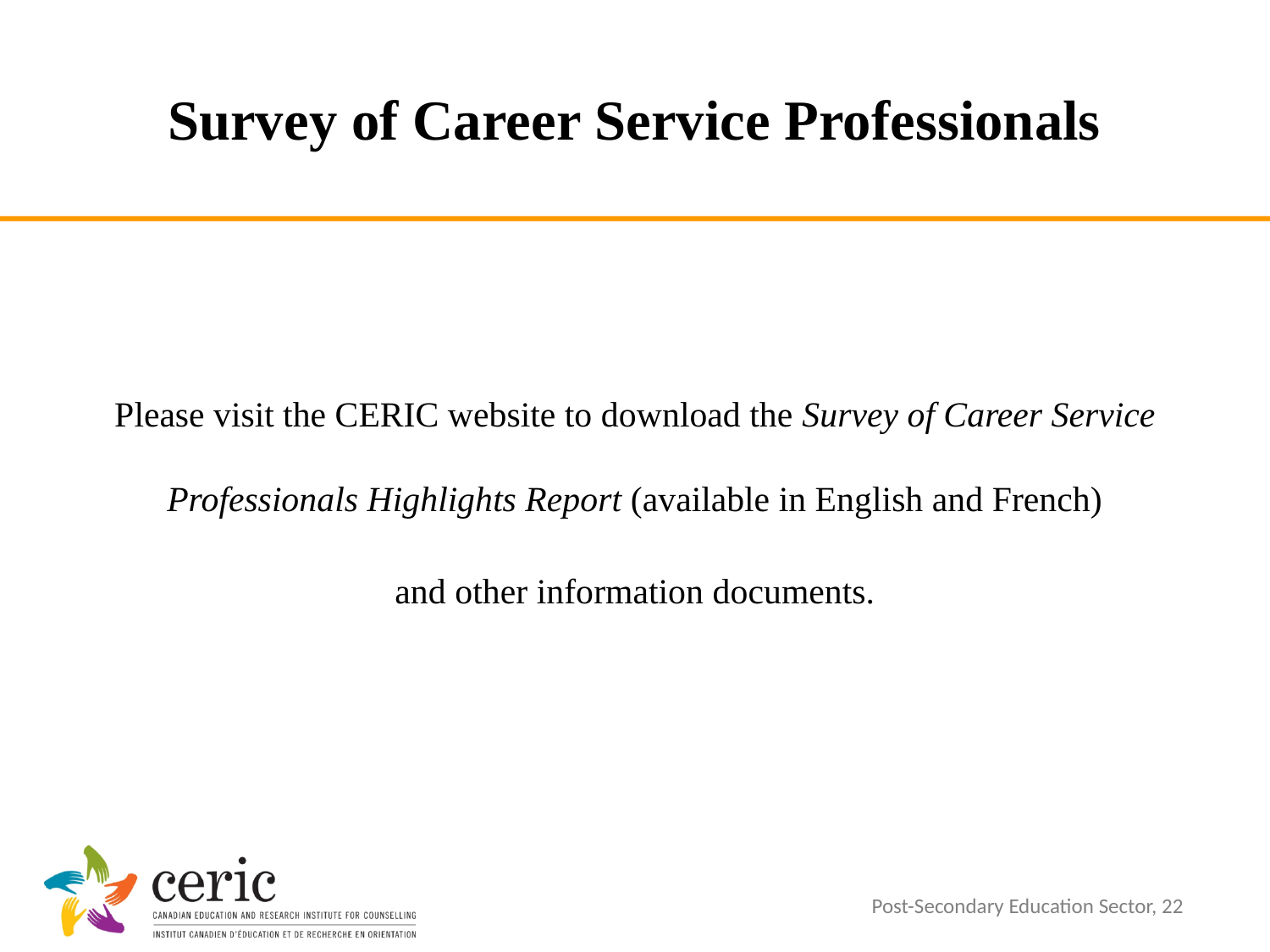

# Survey of Career Service Professionals

Please visit the CERIC website to download the Survey of Career Service Professionals Highlights Report (available in English and French)
and other information documents.
Post-Secondary Education Sector, 22